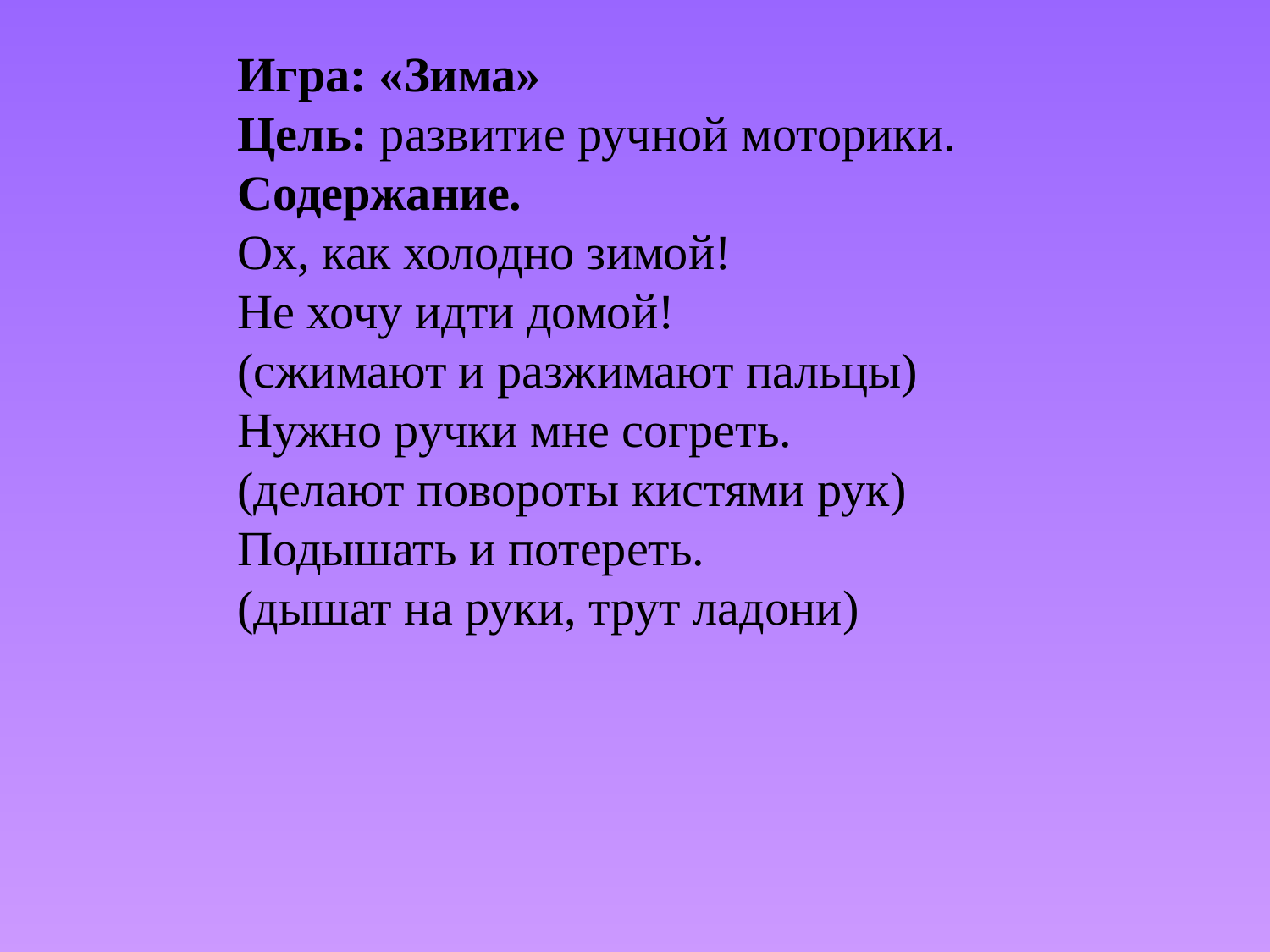

Игра: «Зима»
Цель: развитие ручной моторики.
Содержание.
Ох, как холодно зимой!
Не хочу идти домой!
(сжимают и разжимают пальцы)
Нужно ручки мне согреть.
(делают повороты кистями рук)
Подышать и потереть.
(дышат на руки, трут ладони)